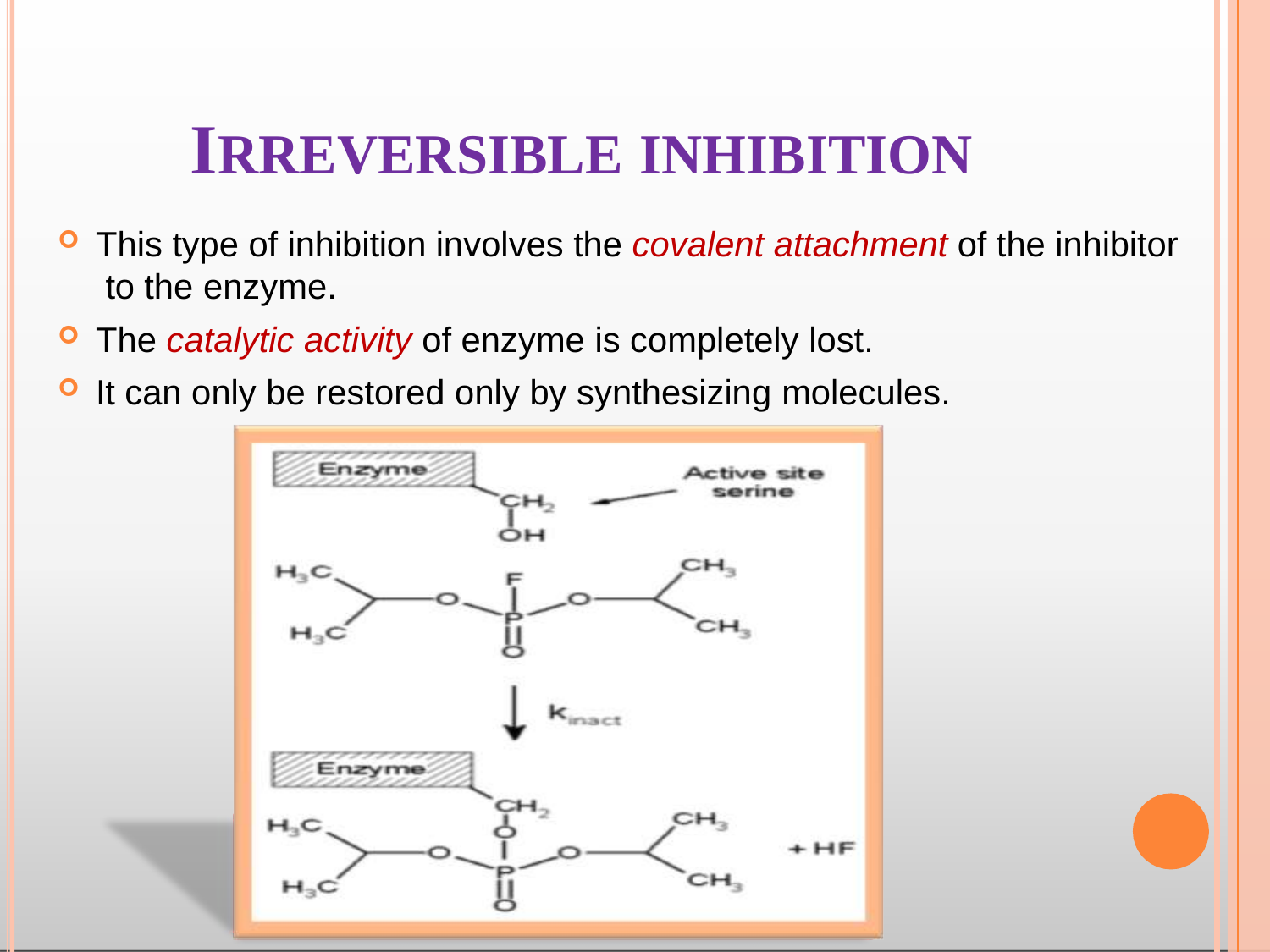

# IRREVERSIBLE INHIBITION
This type of inhibition involves the covalent attachment of the inhibitor  to the enzyme.
The catalytic activity of enzyme is completely lost.
It can only be restored only by synthesizing molecules.